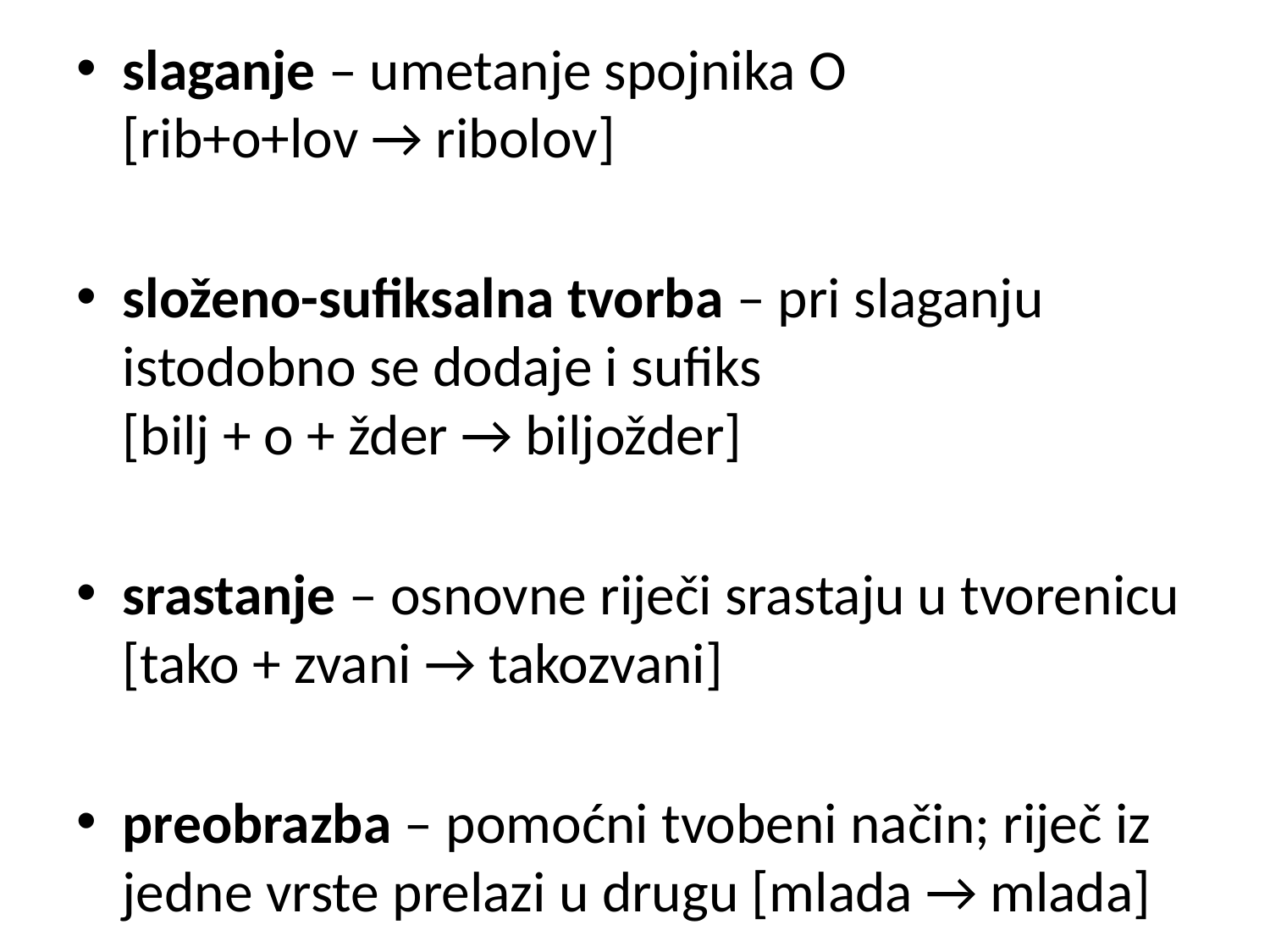

slaganje – umetanje spojnika O              [rib+o+lov → ribolov]

složeno-sufiksalna tvorba – pri slaganju istodobno se dodaje i sufiks                             [bilj + o + žder → biljožder]

srastanje – osnovne riječi srastaju u tvorenicu [tako + zvani → takozvani]

preobrazba – pomoćni tvobeni način; riječ iz jedne vrste prelazi u drugu [mlada → mlada]